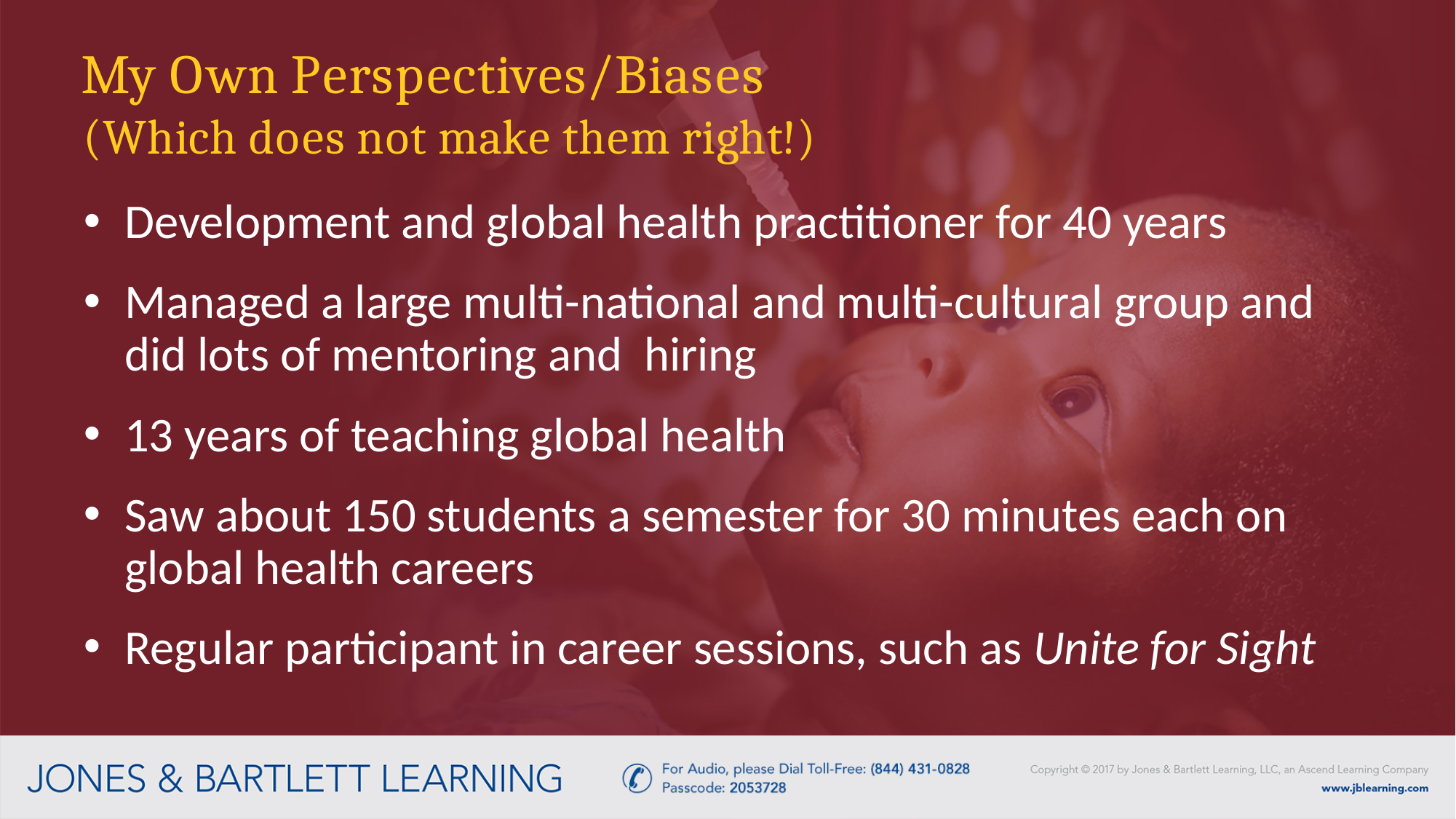

# My Own Perspectives/Biases (Which does not make them right!)
Development and global health practitioner for 40 years
Managed a large multi-national and multi-cultural group and did lots of mentoring and  hiring
13 years of teaching global health
Saw about 150 students a semester for 30 minutes each on global health careers
Regular participant in career sessions, such as Unite for Sight